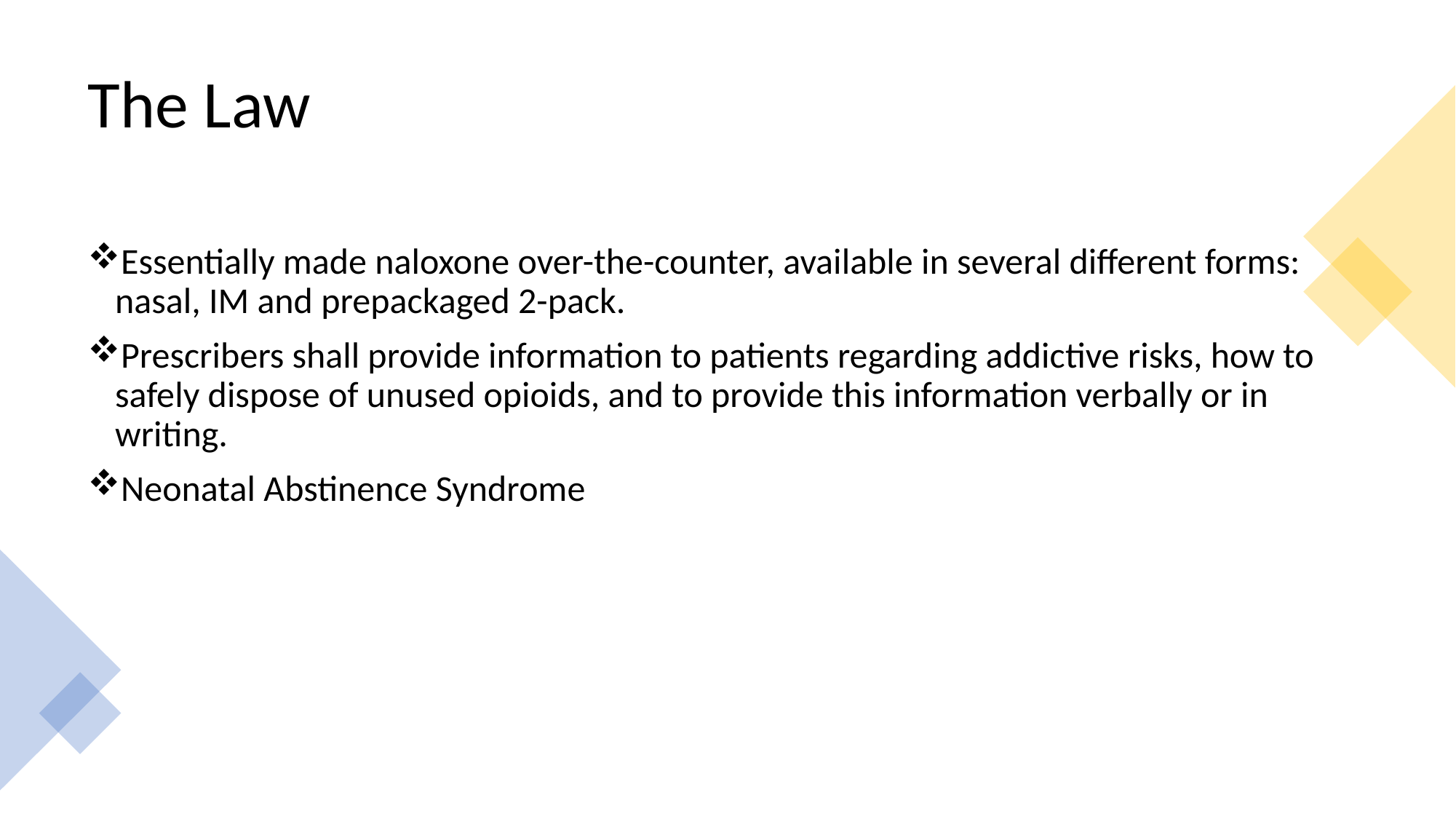

# The Law

Essentially made naloxone over-the-counter, available in several different forms: nasal, IM and prepackaged 2-pack.
Prescribers shall provide information to patients regarding addictive risks, how to safely dispose of unused opioids, and to provide this information verbally or in writing.
Neonatal Abstinence Syndrome